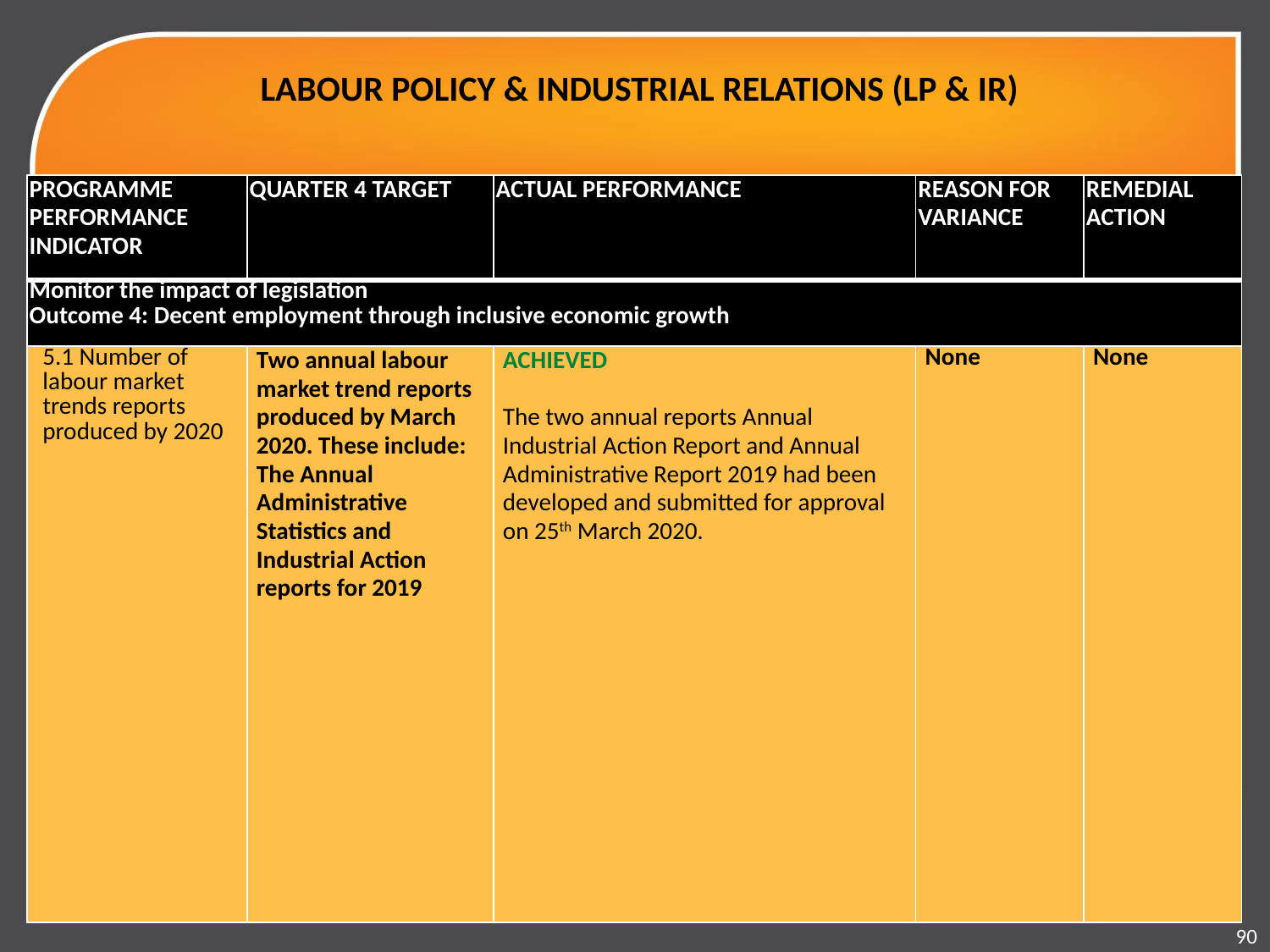

# LABOUR POLICY & INDUSTRIAL RELATIONS (LP & IR)
| PROGRAMME PERFORMANCE INDICATOR | QUARTER 4 TARGET | ACTUAL PERFORMANCE | REASON FOR VARIANCE | REMEDIAL ACTION |
| --- | --- | --- | --- | --- |
| Monitor the impact of legislation Outcome 4: Decent employment through inclusive economic growth |  |  |  |  |
| 5.1 Number of labour market trends reports produced by 2020 | Two annual labour market trend reports produced by March 2020. These include: The Annual Administrative Statistics and Industrial Action reports for 2019 | ACHIEVED The two annual reports Annual Industrial Action Report and Annual Administrative Report 2019 had been developed and submitted for approval on 25th March 2020. | None | None |
90